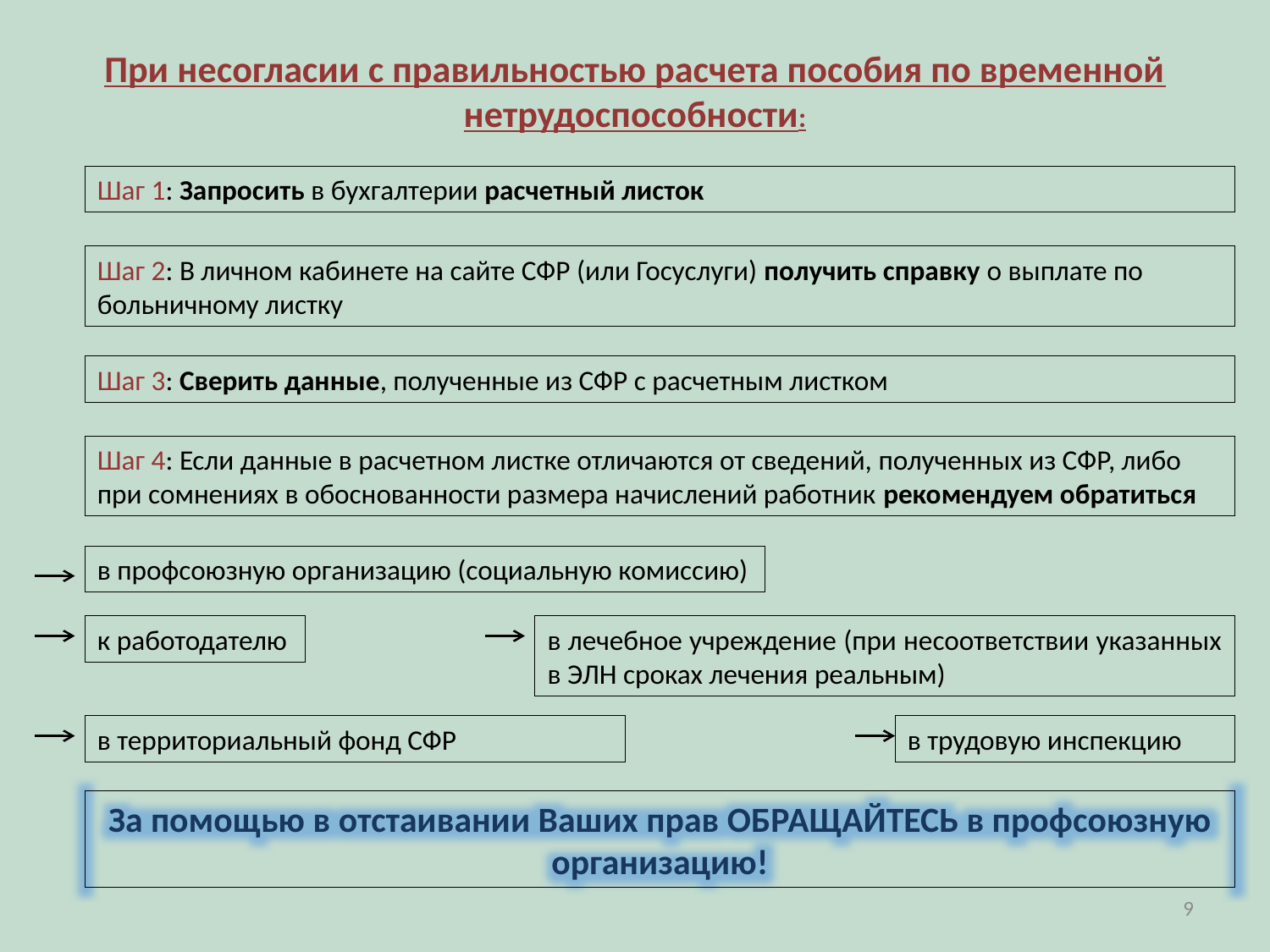

# При несогласии с правильностью расчета пособия по временной нетрудоспособности:
Шаг 1: Запросить в бухгалтерии расчетный листок
Шаг 2: В личном кабинете на сайте СФР (или Госуслуги) получить справку о выплате по больничному листку
Шаг 3: Сверить данные, полученные из СФР с расчетным листком
Шаг 4: Если данные в расчетном листке отличаются от сведений, полученных из СФР, либо при сомнениях в обоснованности размера начислений работник рекомендуем обратиться
в профсоюзную организацию (социальную комиссию)
к работодателю
в лечебное учреждение (при несоответствии указанных в ЭЛН сроках лечения реальным)
в территориальный фонд СФР
в трудовую инспекцию
За помощью в отстаивании Ваших прав ОБРАЩАЙТЕСЬ в профсоюзную организацию!
9